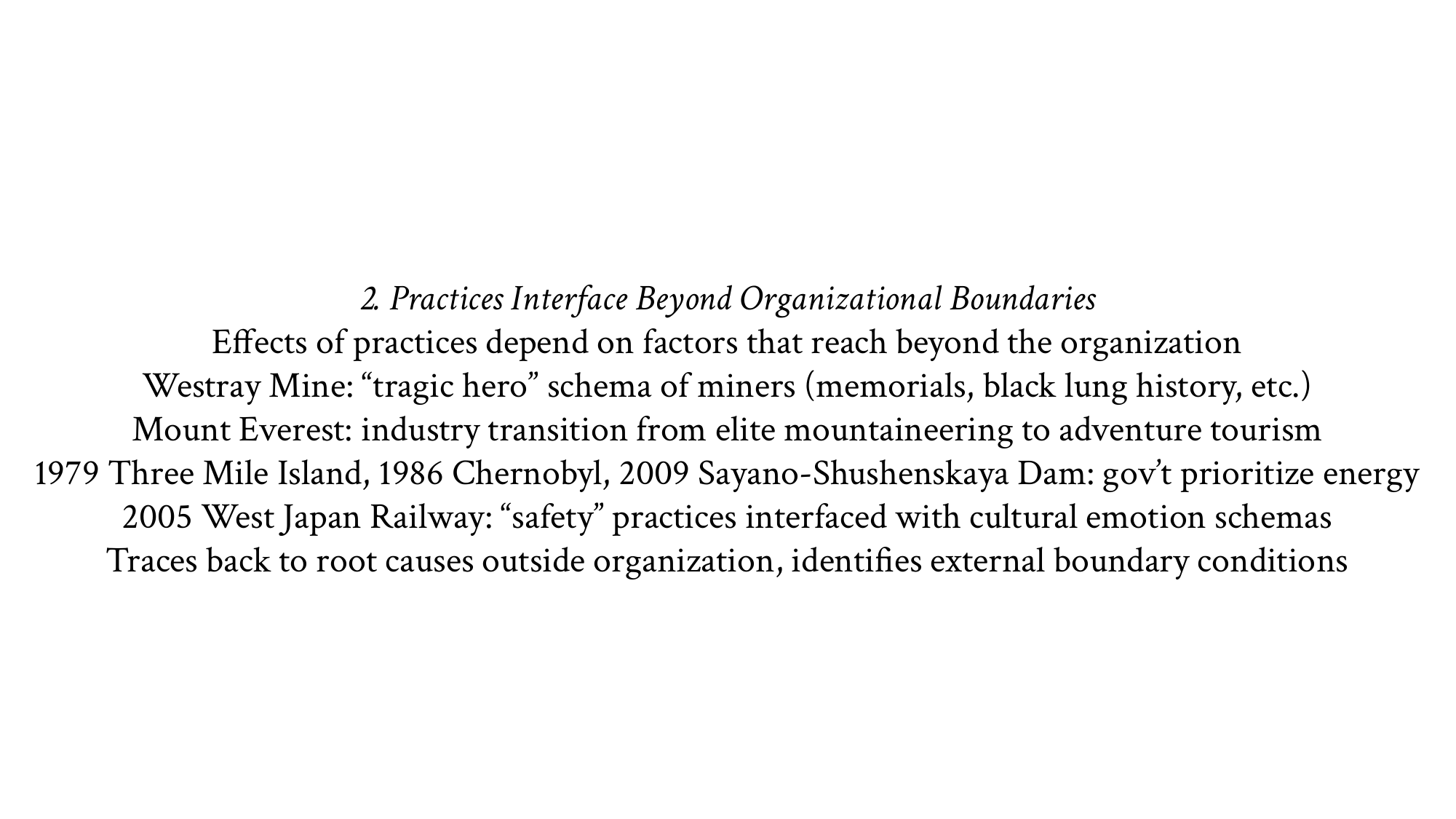

2. Practices Interface Beyond Organizational Boundaries
Effects of practices depend on factors that reach beyond the organization
Westray Mine: “tragic hero” schema of miners (memorials, black lung history, etc.)
Mount Everest: industry transition from elite mountaineering to adventure tourism
1979 Three Mile Island, 1986 Chernobyl, 2009 Sayano-Shushenskaya Dam: gov’t prioritize energy
2005 West Japan Railway: “safety” practices interfaced with cultural emotion schemas
Traces back to root causes outside organization, identifies external boundary conditions